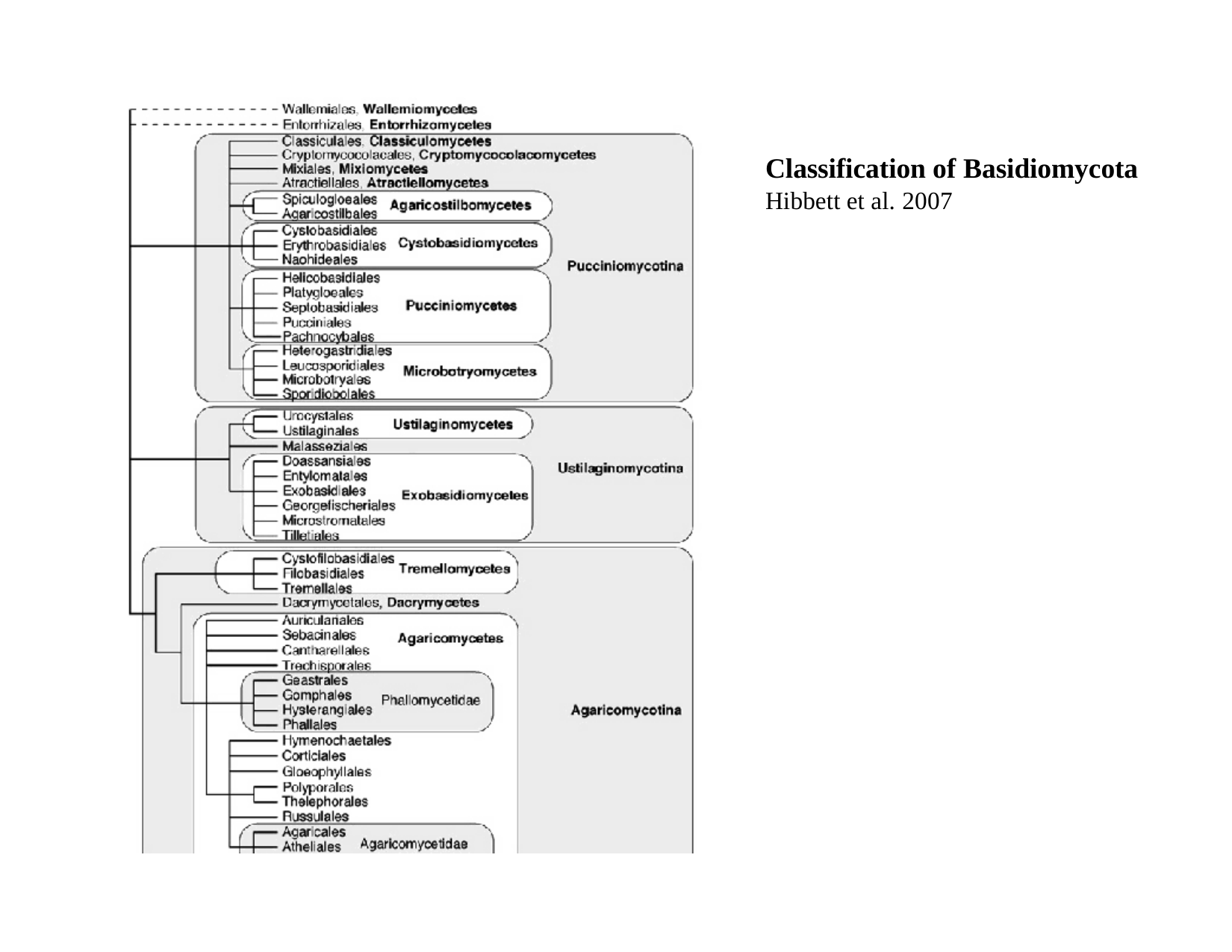

Classification of Basidiomycota
Hibbett et al. 2007